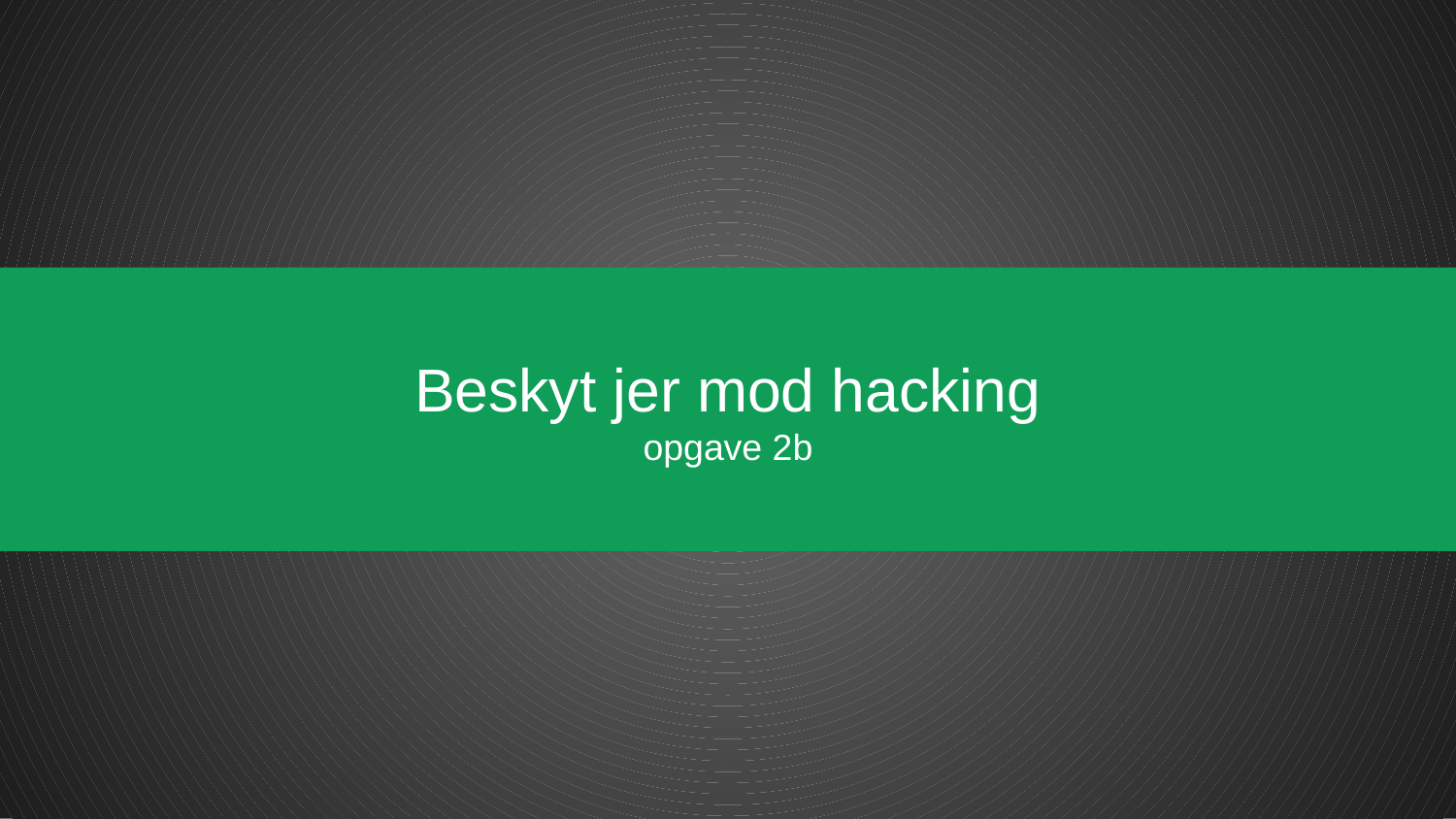

# Beskyt jer mod hacking
opgave 2b